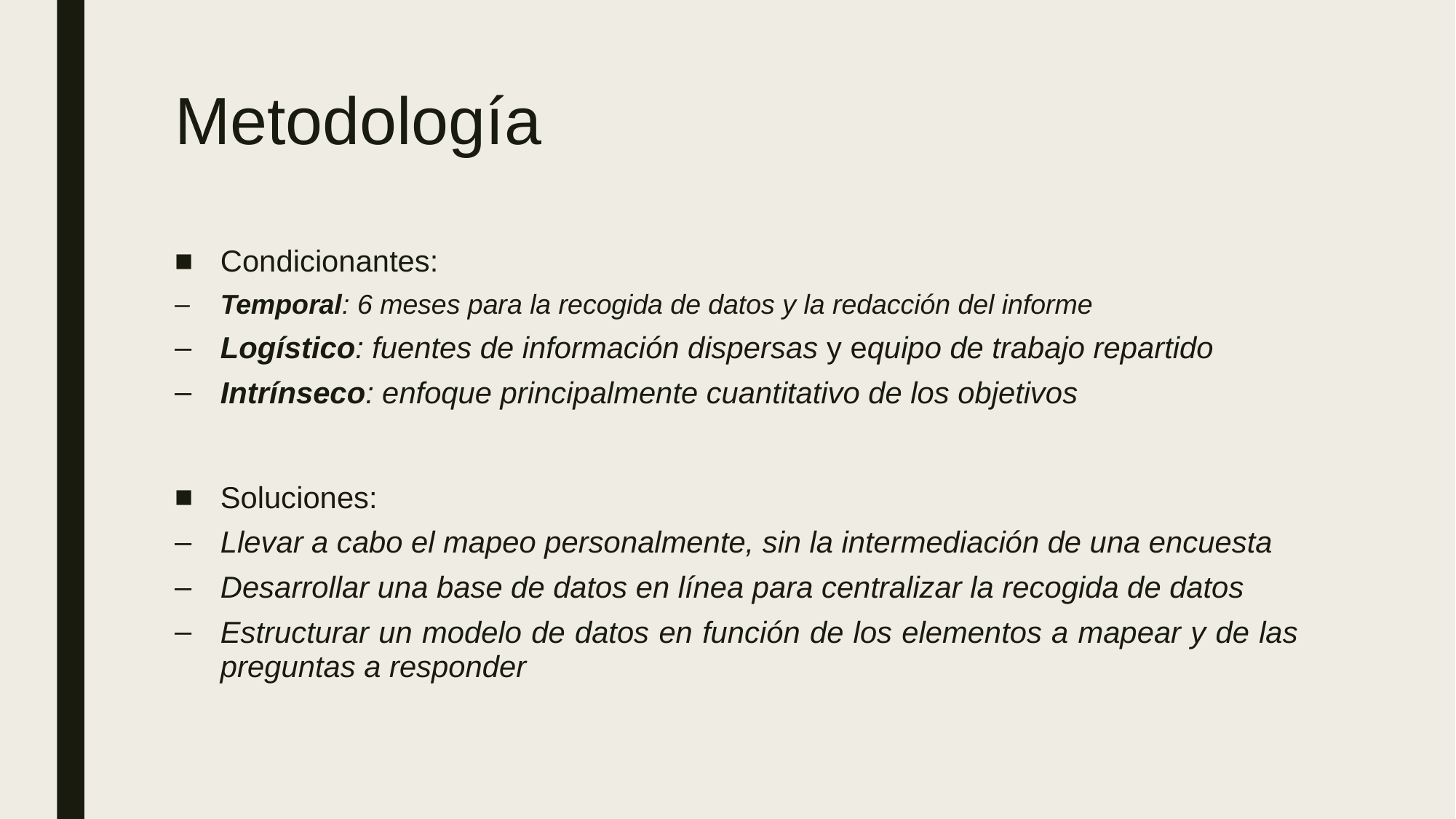

# Metodología
Condicionantes:
Temporal: 6 meses para la recogida de datos y la redacción del informe
Logístico: fuentes de información dispersas y equipo de trabajo repartido
Intrínseco: enfoque principalmente cuantitativo de los objetivos

Soluciones:
Llevar a cabo el mapeo personalmente, sin la intermediación de una encuesta
Desarrollar una base de datos en línea para centralizar la recogida de datos
Estructurar un modelo de datos en función de los elementos a mapear y de las preguntas a responder